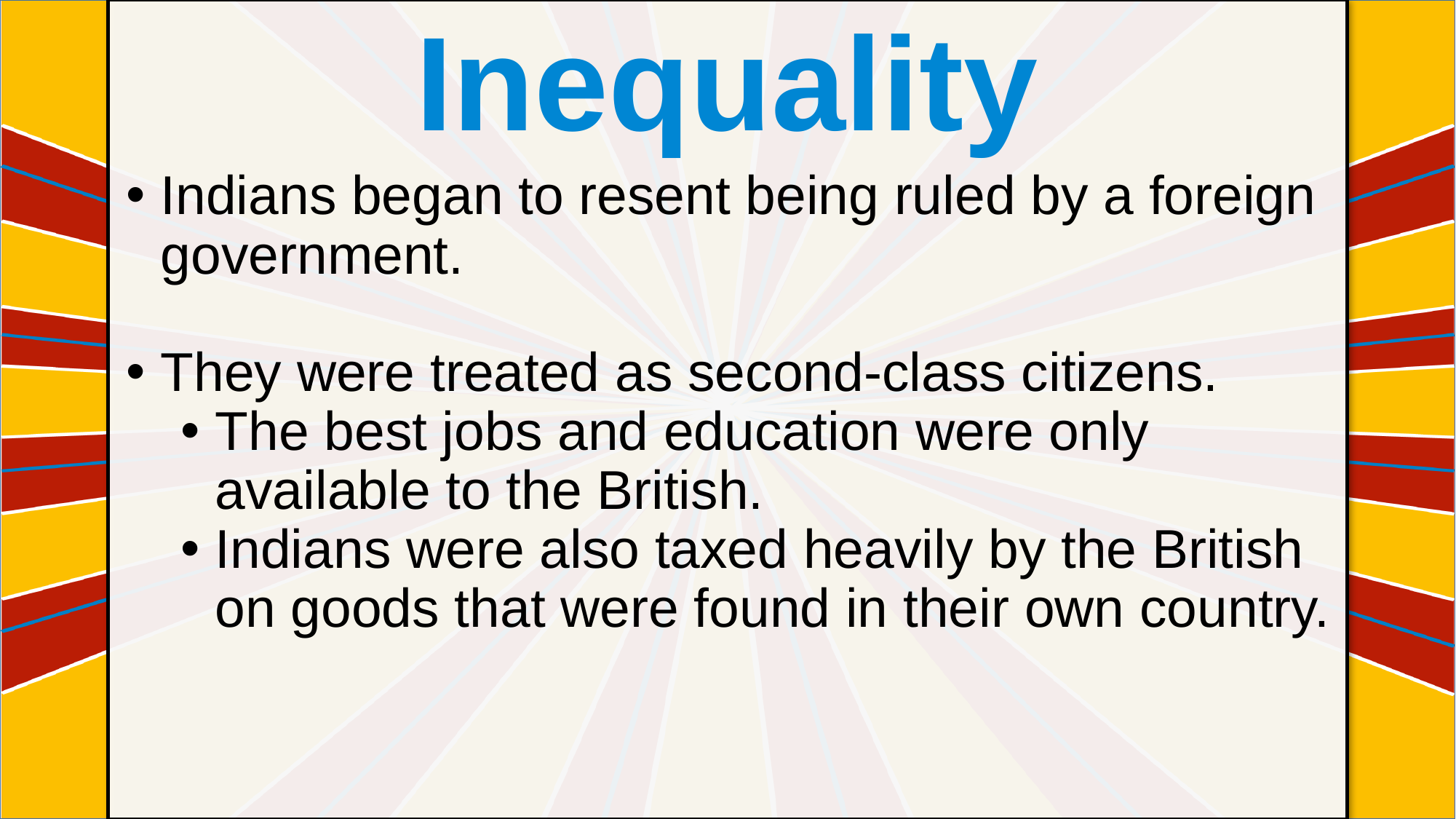

Inequality
#
Indians began to resent being ruled by a foreign government.

They were treated as second-class citizens.
The best jobs and education were only available to the British.
Indians were also taxed heavily by the British on goods that were found in their own country.